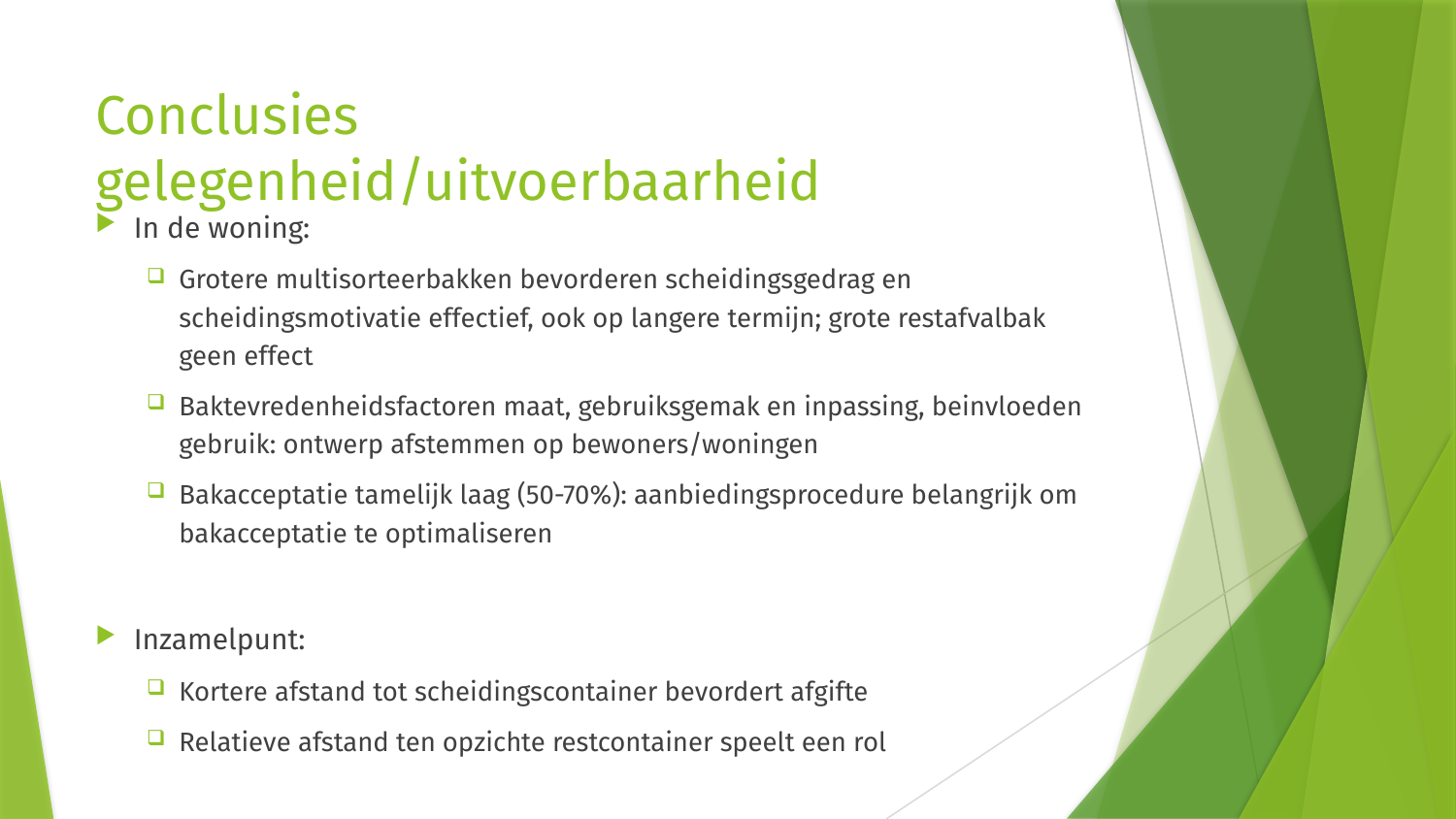

# Conclusies gelegenheid/uitvoerbaarheid
In de woning:
Grotere multisorteerbakken bevorderen scheidingsgedrag en scheidingsmotivatie effectief, ook op langere termijn; grote restafvalbak geen effect
Baktevredenheidsfactoren maat, gebruiksgemak en inpassing, beinvloeden gebruik: ontwerp afstemmen op bewoners/woningen
Bakacceptatie tamelijk laag (50-70%): aanbiedingsprocedure belangrijk om bakacceptatie te optimaliseren

Inzamelpunt:
Kortere afstand tot scheidingscontainer bevordert afgifte
Relatieve afstand ten opzichte restcontainer speelt een rol